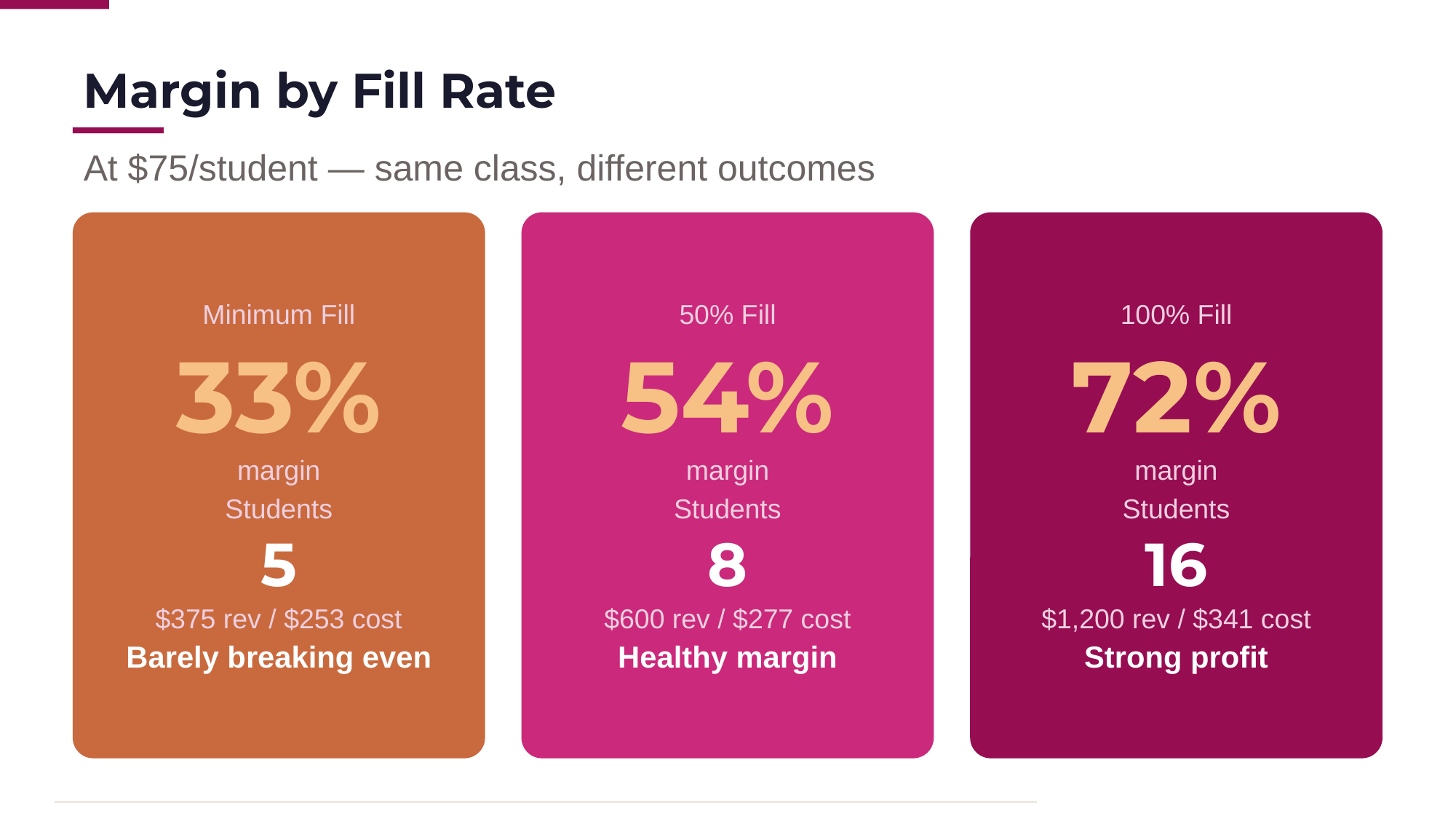

Margin by Fill Rate

At $75/student — same class, different outcomes
Minimum Fill
33%
margin
Students
5
$375 rev / $253 cost
Barely breaking even
50% Fill
54%
margin
Students
8
$600 rev / $277 cost
Healthy margin
100% Fill
72%
margin
Students
16
$1,200 rev / $341 cost
Strong profit